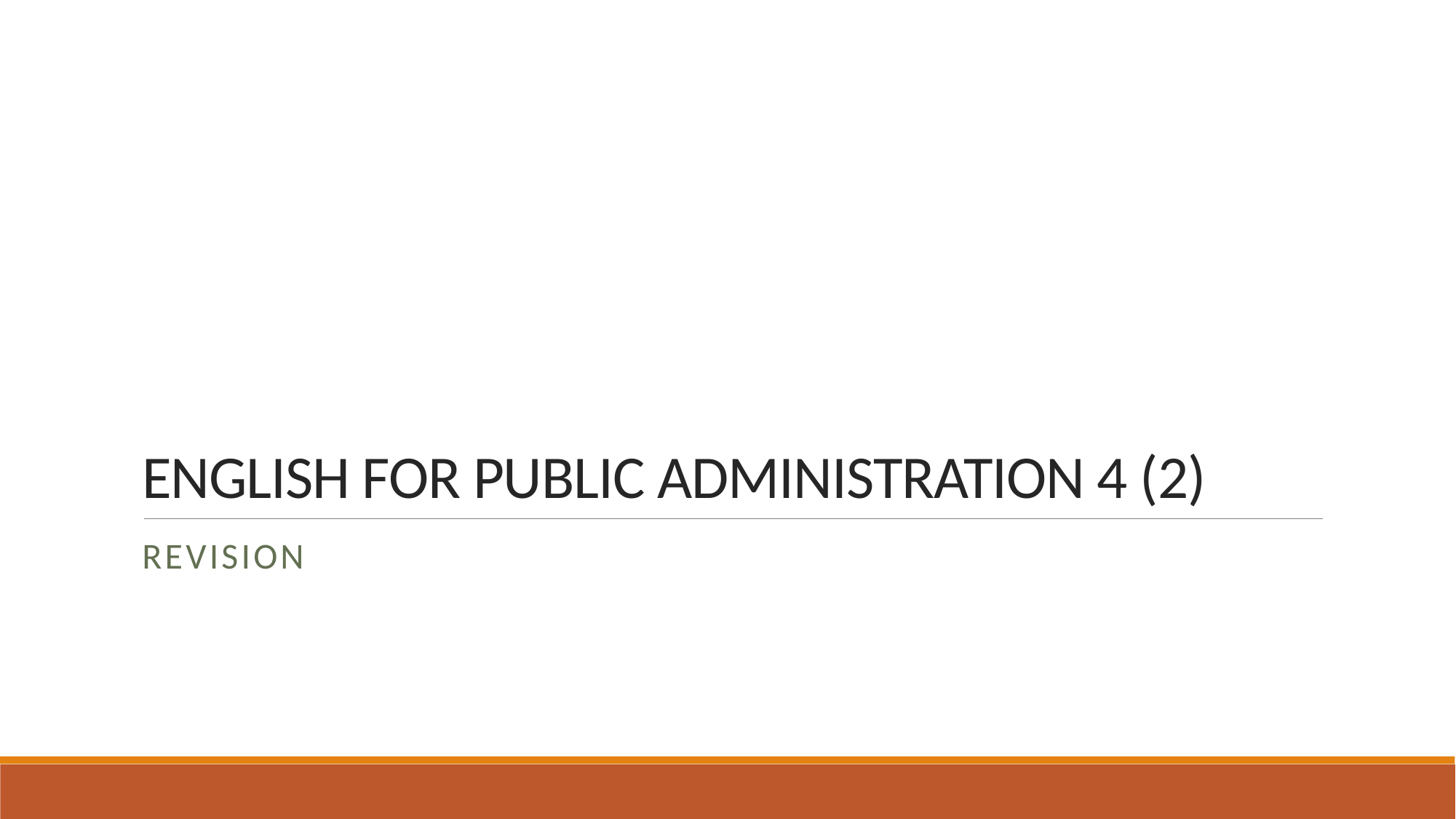

# ENGLISH FOR PUBLIC ADMINISTRATION 4 (2)
REVISION